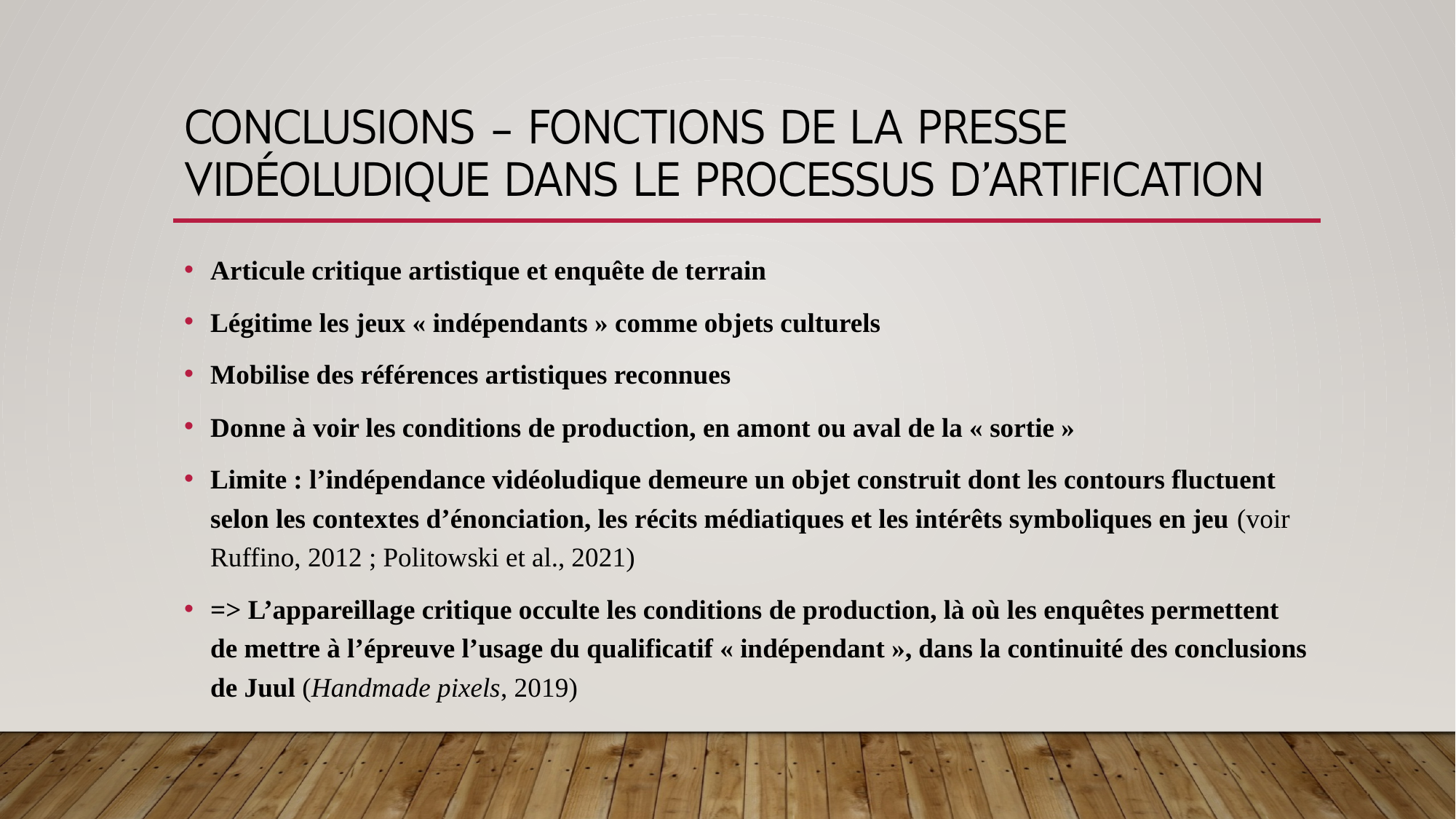

# Conclusions – fonctions de la presse vidéoludique dans le processus d’artification
Articule critique artistique et enquête de terrain
Légitime les jeux « indépendants » comme objets culturels
Mobilise des références artistiques reconnues
Donne à voir les conditions de production, en amont ou aval de la « sortie »
Limite : l’indépendance vidéoludique demeure un objet construit dont les contours fluctuent selon les contextes d’énonciation, les récits médiatiques et les intérêts symboliques en jeu (voir Ruffino, 2012 ; Politowski et al., 2021)
=> L’appareillage critique occulte les conditions de production, là où les enquêtes permettent de mettre à l’épreuve l’usage du qualificatif « indépendant », dans la continuité des conclusions de Juul (Handmade pixels, 2019)